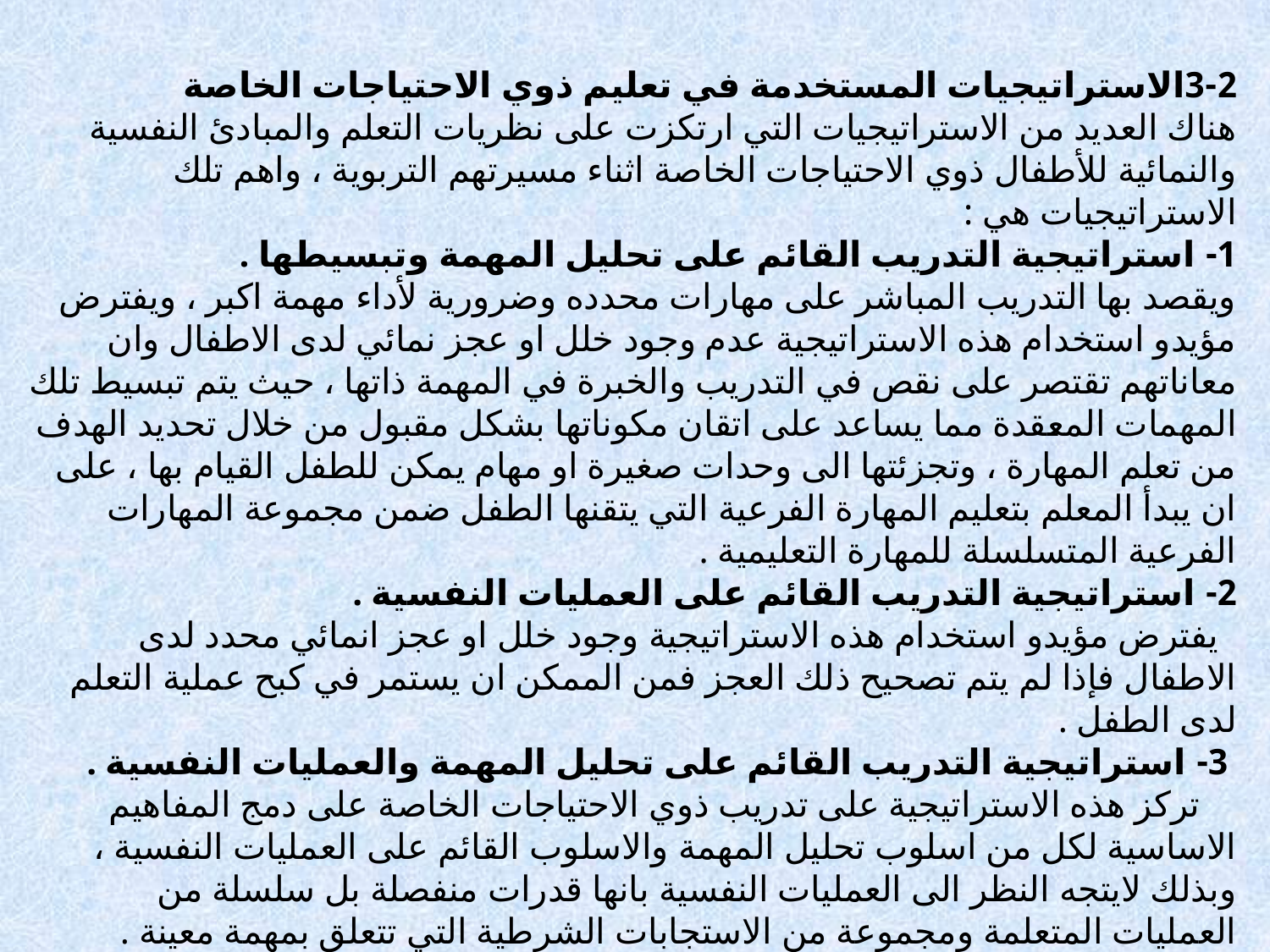

3-2الاستراتيجيات المستخدمة في تعليم ذوي الاحتياجات الخاصة
هناك العديد من الاستراتيجيات التي ارتكزت على نظريات التعلم والمبادئ النفسية والنمائية للأطفال ذوي الاحتياجات الخاصة اثناء مسيرتهم التربوية ، واهم تلك الاستراتيجيات هي :
1- استراتيجية التدريب القائم على تحليل المهمة وتبسيطها .
ويقصد بها التدريب المباشر على مهارات محدده وضرورية لأداء مهمة اكبر ، ويفترض مؤيدو استخدام هذه الاستراتيجية عدم وجود خلل او عجز نمائي لدى الاطفال وان معاناتهم تقتصر على نقص في التدريب والخبرة في المهمة ذاتها ، حيث يتم تبسيط تلك المهمات المعقدة مما يساعد على اتقان مكوناتها بشكل مقبول من خلال تحديد الهدف من تعلم المهارة ، وتجزئتها الى وحدات صغيرة او مهام يمكن للطفل القيام بها ، على ان يبدأ المعلم بتعليم المهارة الفرعية التي يتقنها الطفل ضمن مجموعة المهارات الفرعية المتسلسلة للمهارة التعليمية .
2- استراتيجية التدريب القائم على العمليات النفسية .
  يفترض مؤيدو استخدام هذه الاستراتيجية وجود خلل او عجز انمائي محدد لدى الاطفال فإذا لم يتم تصحيح ذلك العجز فمن الممكن ان يستمر في كبح عملية التعلم لدى الطفل .
 3- استراتيجية التدريب القائم على تحليل المهمة والعمليات النفسية .
    تركز هذه الاستراتيجية على تدريب ذوي الاحتياجات الخاصة على دمج المفاهيم الاساسية لكل من اسلوب تحليل المهمة والاسلوب القائم على العمليات النفسية ، وبذلك لايتجه النظر الى العمليات النفسية بانها قدرات منفصلة بل سلسلة من العمليات المتعلمة ومجموعة من الاستجابات الشرطية التي تتعلق بمهمة معينة .
4- استراتيجية التدريب القائم على الحواس المتعددة .
     ويقصد بها قيام المعلم او المدرب بالتركيز على حواس الطفل جميعها في تدريبه على المهارات .